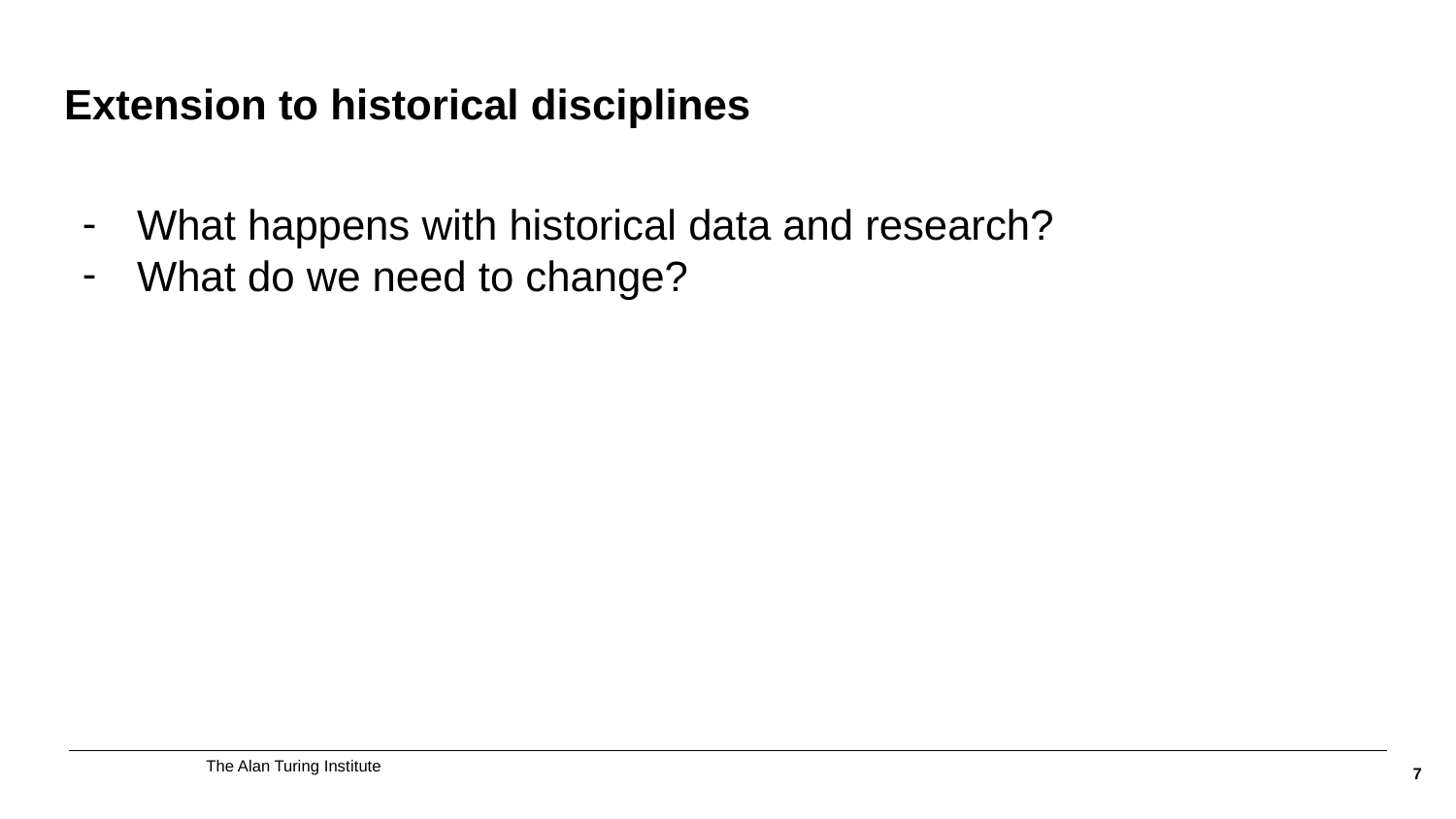

# Extension to historical disciplines
What happens with historical data and research?
What do we need to change?

7